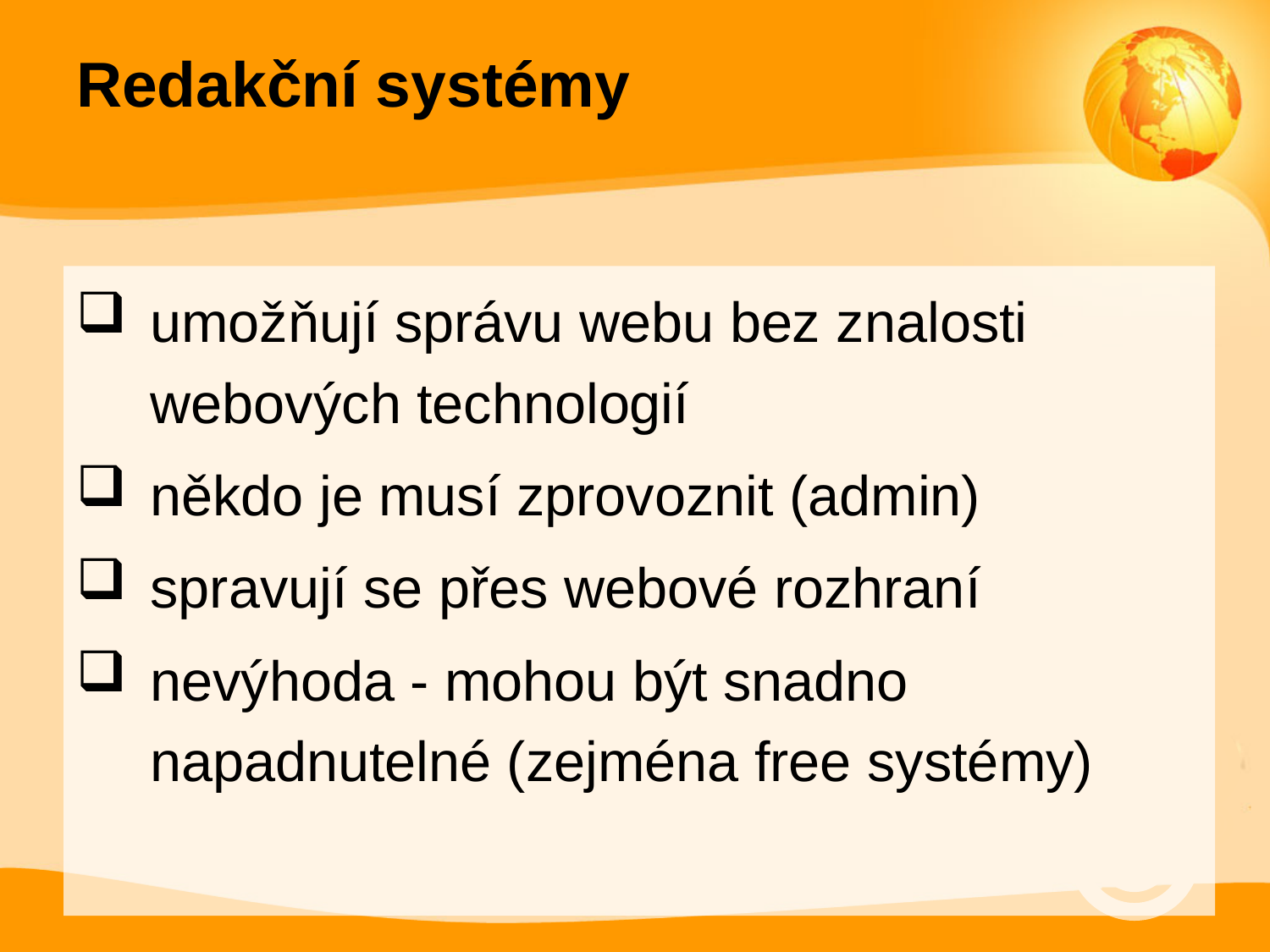

# Redakční systémy
umožňují správu webu bez znalosti webových technologií
někdo je musí zprovoznit (admin)
spravují se přes webové rozhraní
nevýhoda - mohou být snadno napadnutelné (zejména free systémy)